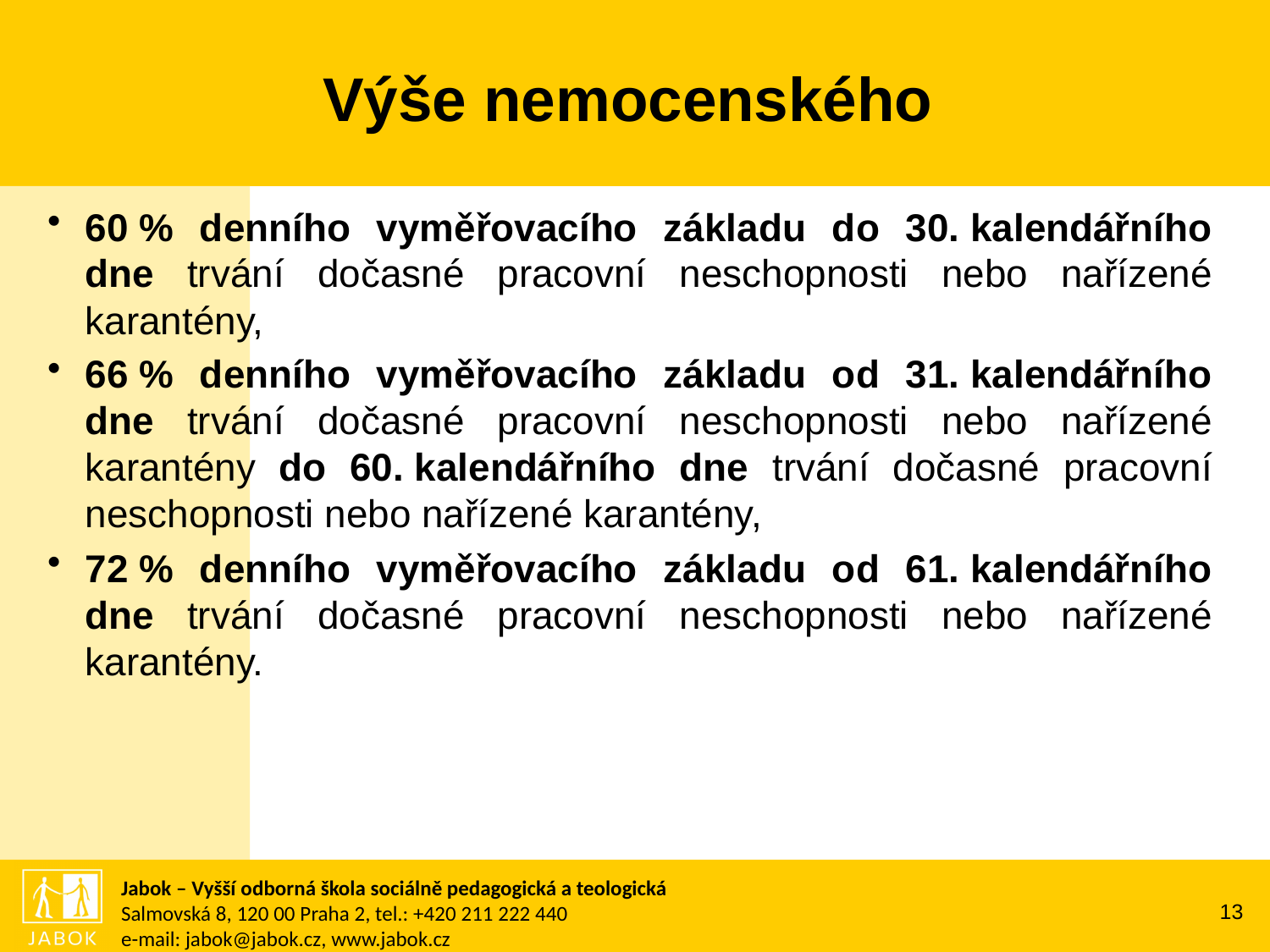

# Výše nemocenského
60 % denního vyměřovacího základu do 30. kalendářního dne trvání dočasné pracovní neschopnosti nebo nařízené karantény,
66 % denního vyměřovacího základu od 31. kalendářního dne trvání dočasné pracovní neschopnosti nebo nařízené karantény do 60. kalendářního dne trvání dočasné pracovní neschopnosti nebo nařízené karantény,
72 % denního vyměřovacího základu od 61. kalendářního dne trvání dočasné pracovní neschopnosti nebo nařízené karantény.